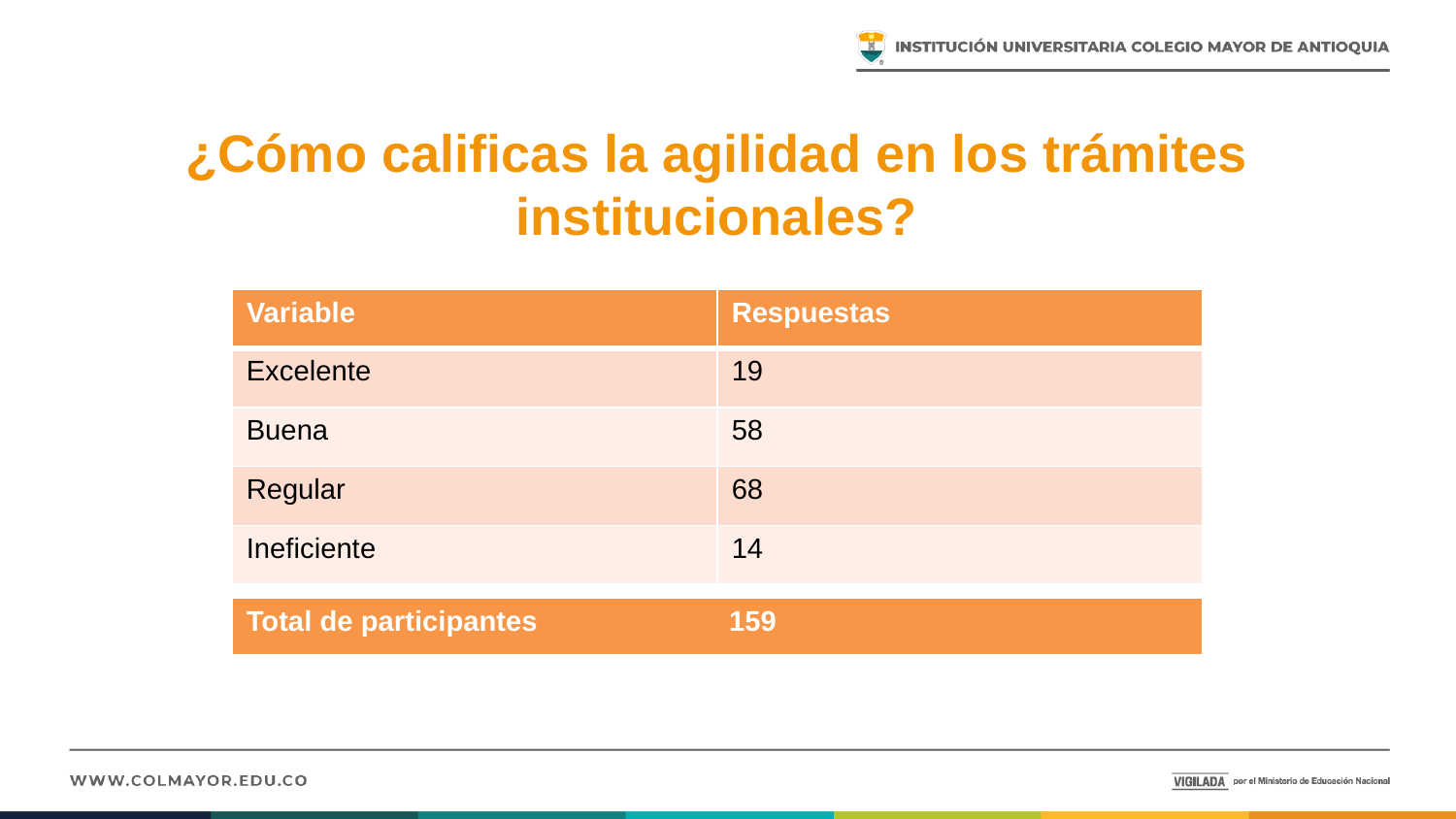

¿Cómo calificas la agilidad en los trámites
institucionales?

| Variable | Respuestas |
| --- | --- |
| Excelente | 19 |
| Buena | 58 |
| Regular | 68 |
| Ineficiente | 14 |
| Total de participantes 159 |
| --- |